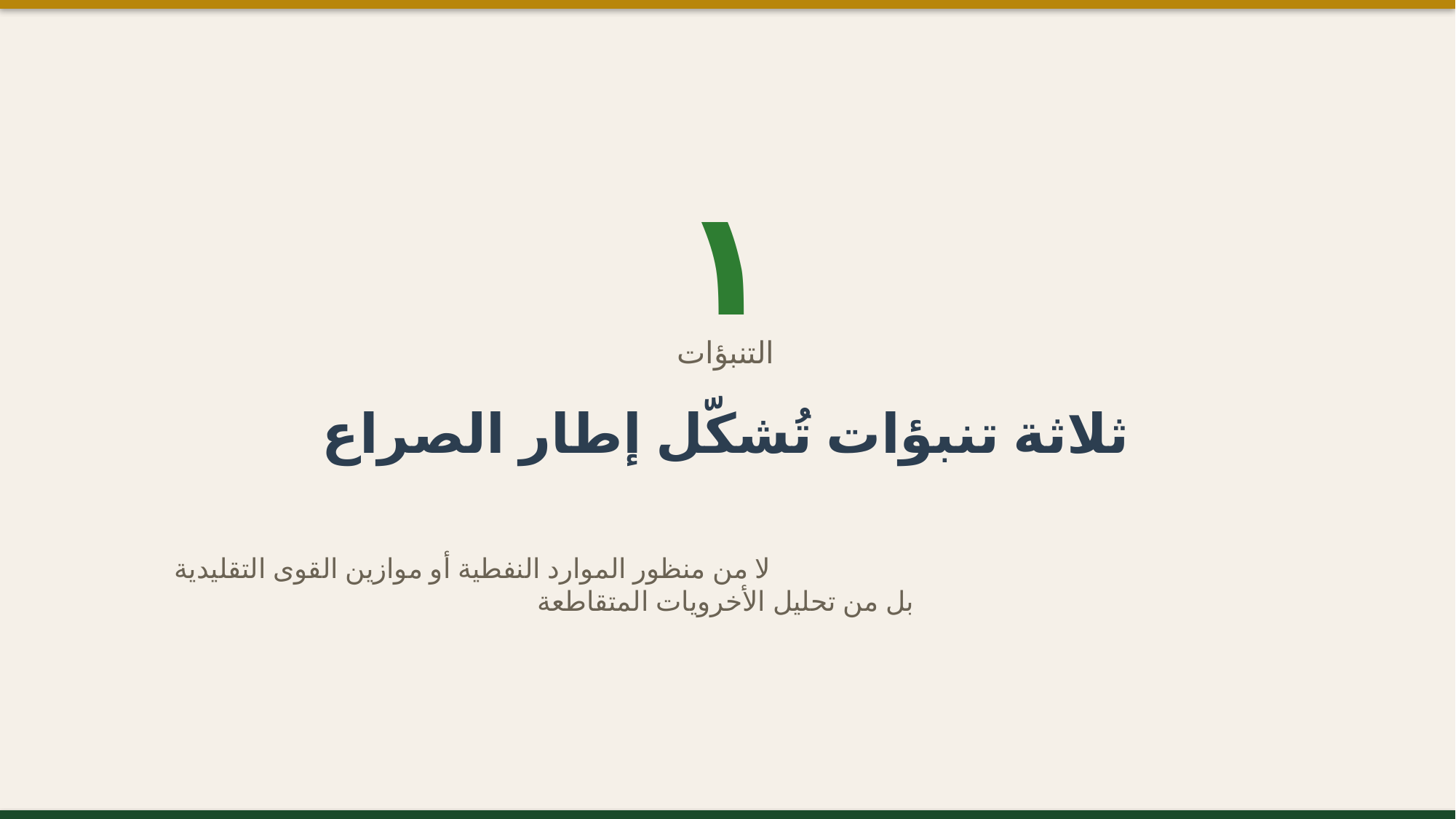

١
التنبؤات
ثلاثة تنبؤات تُشكّل إطار الصراع
لا من منظور الموارد النفطية أو موازين القوى التقليدية
بل من تحليل الأخرويات المتقاطعة